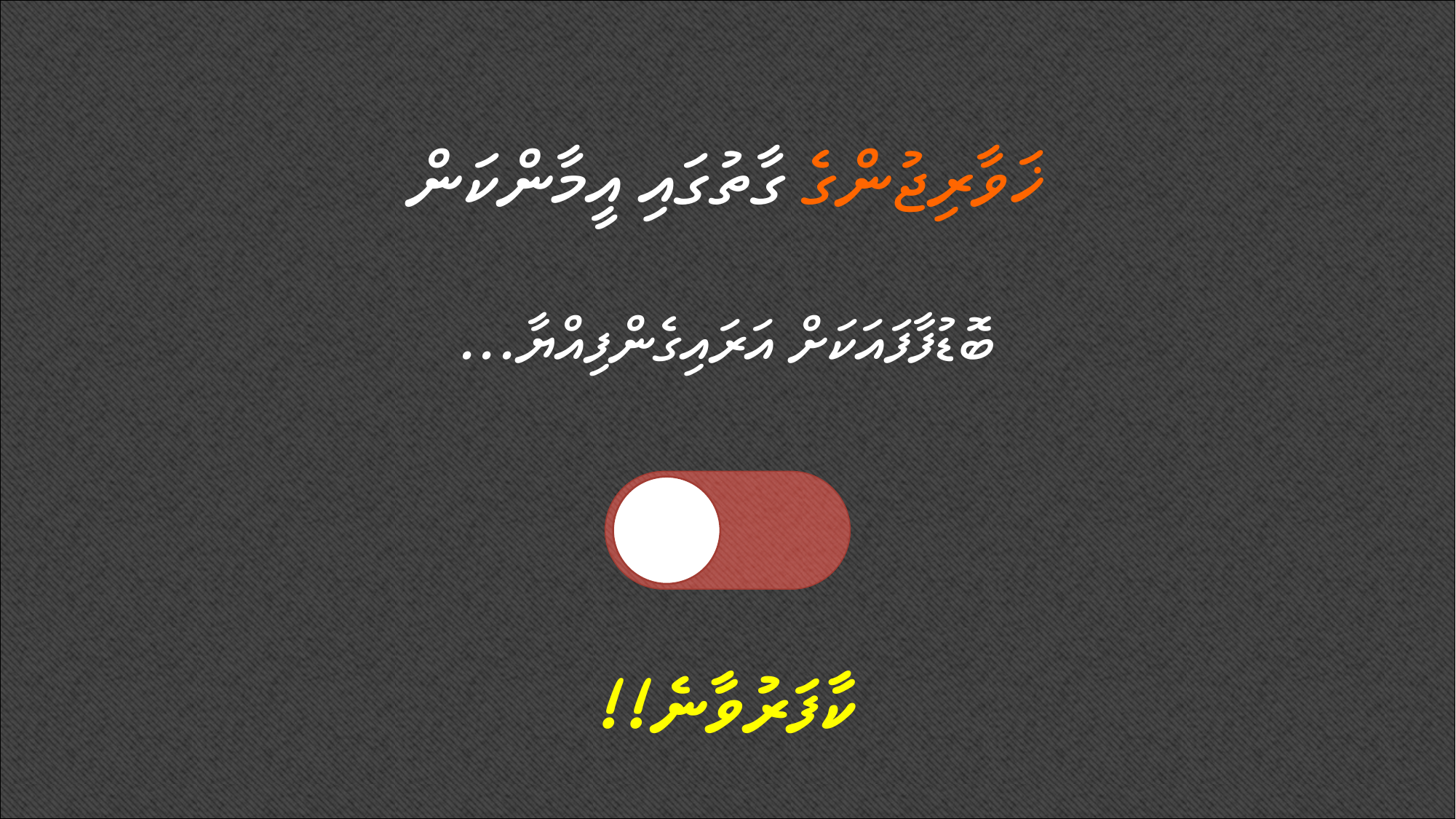

# ޚަވާރިޖުންގެ ގާތުގައި އީމާންކަން
ބޮޑުފާފައަކަށް އަރައިގެންފިއްޔާ...

ކާފަރުވާނެ!!